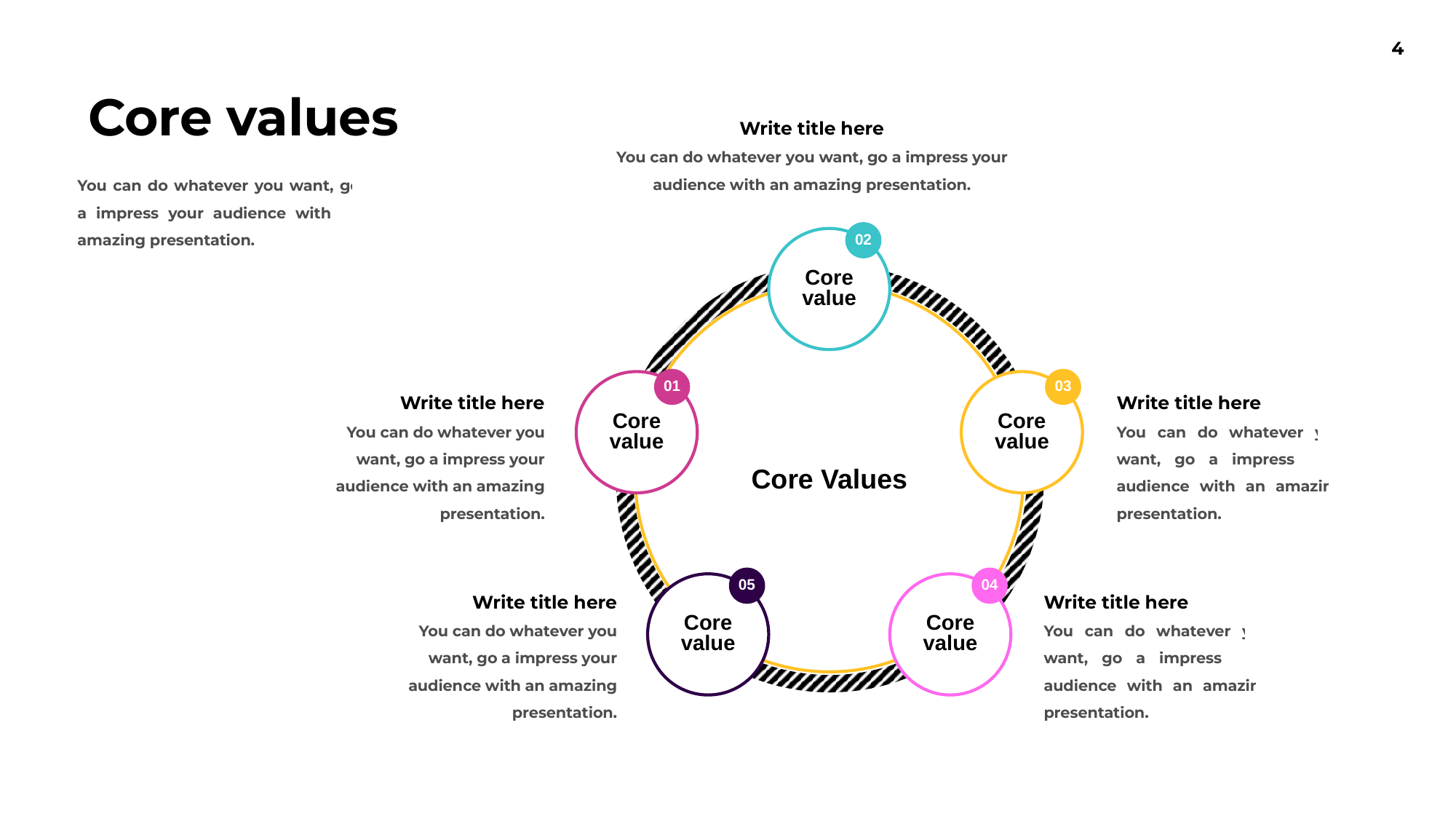

# Core values
Write title here
You can do whatever you want, go a impress your audience with an amazing presentation.
You can do whatever you want, go a impress your audience with an amazing presentation.
02
Core value

Core Values
01
03
Core value
Core value
Write title here
You can do whatever you want, go a impress your audience with an amazing presentation.
Write title here
You can do whatever you want, go a impress your audience with an amazing presentation.
05
04
Core value
Core value
Write title here
You can do whatever you want, go a impress your audience with an amazing presentation.
Write title here
You can do whatever you want, go a impress your audience with an amazing presentation.